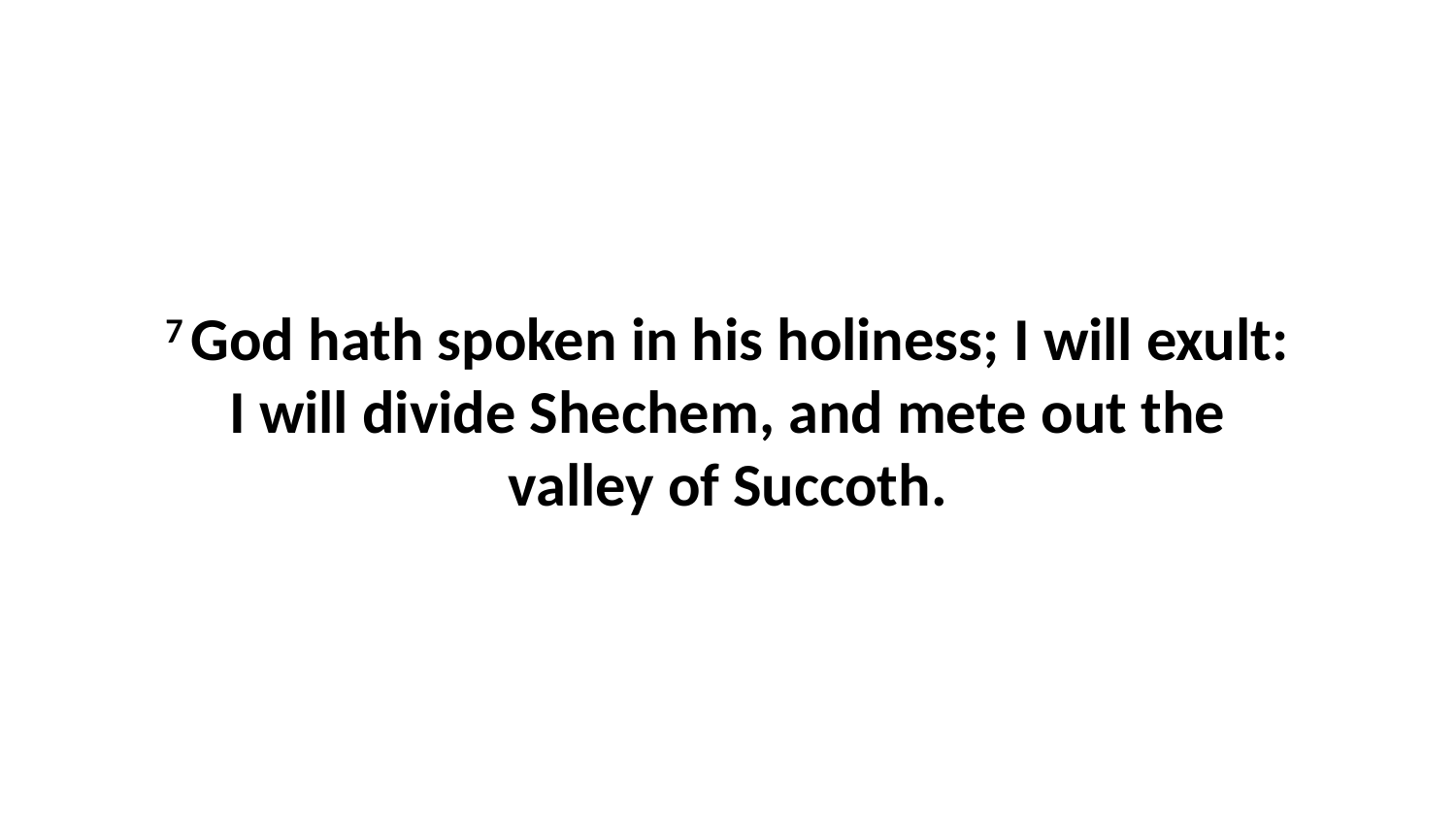

7 God hath spoken in his holiness; I will exult: I will divide Shechem, and mete out the valley of Succoth.